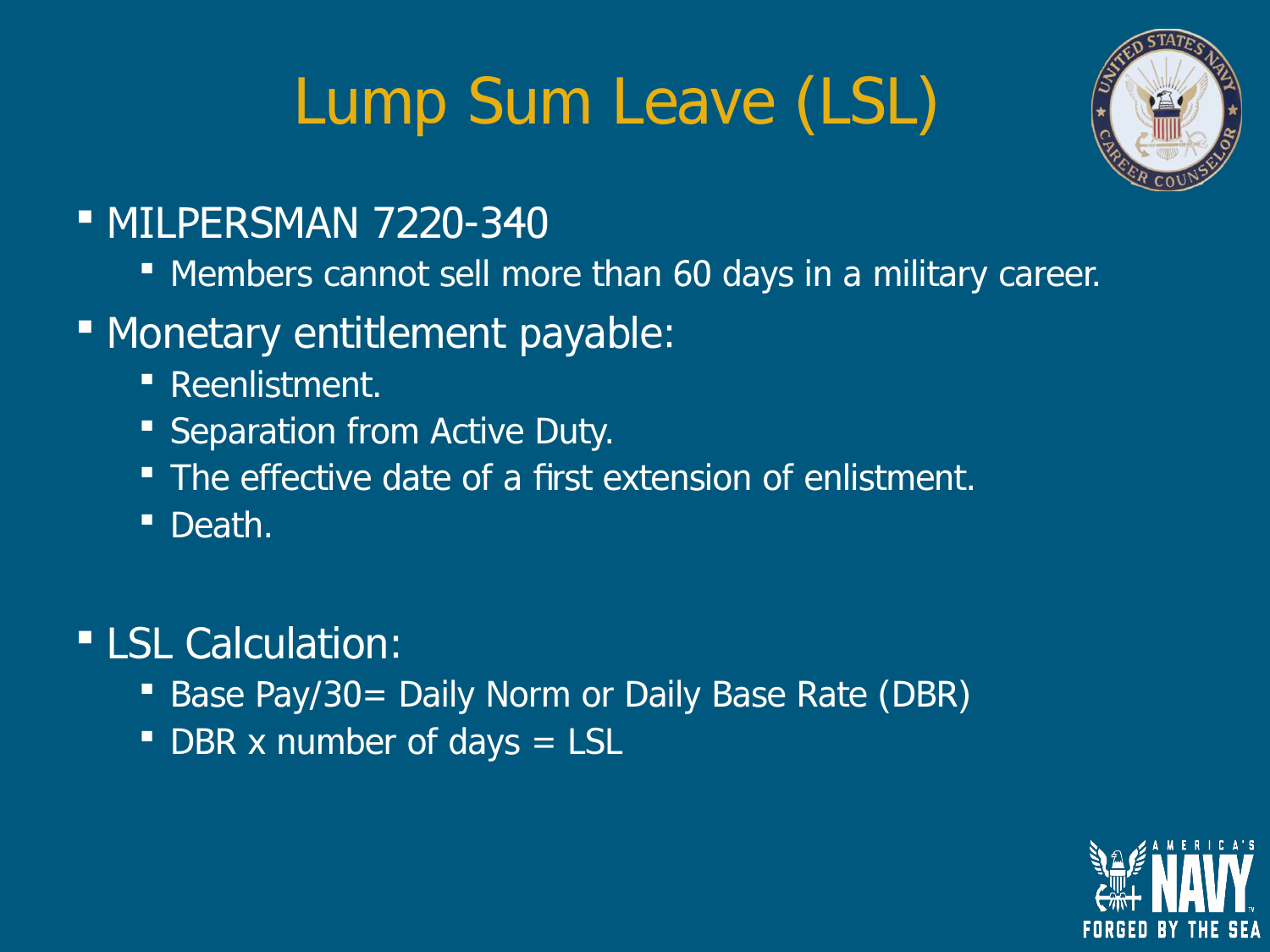

# Lump Sum Leave (LSL)
MILPERSMAN 7220-340
Members cannot sell more than 60 days in a military career.
Monetary entitlement payable:
Reenlistment.
Separation from Active Duty.
The effective date of a first extension of enlistment.
Death.

LSL Calculation:
Base Pay/30= Daily Norm or Daily Base Rate (DBR)
DBR x number of days = LSL